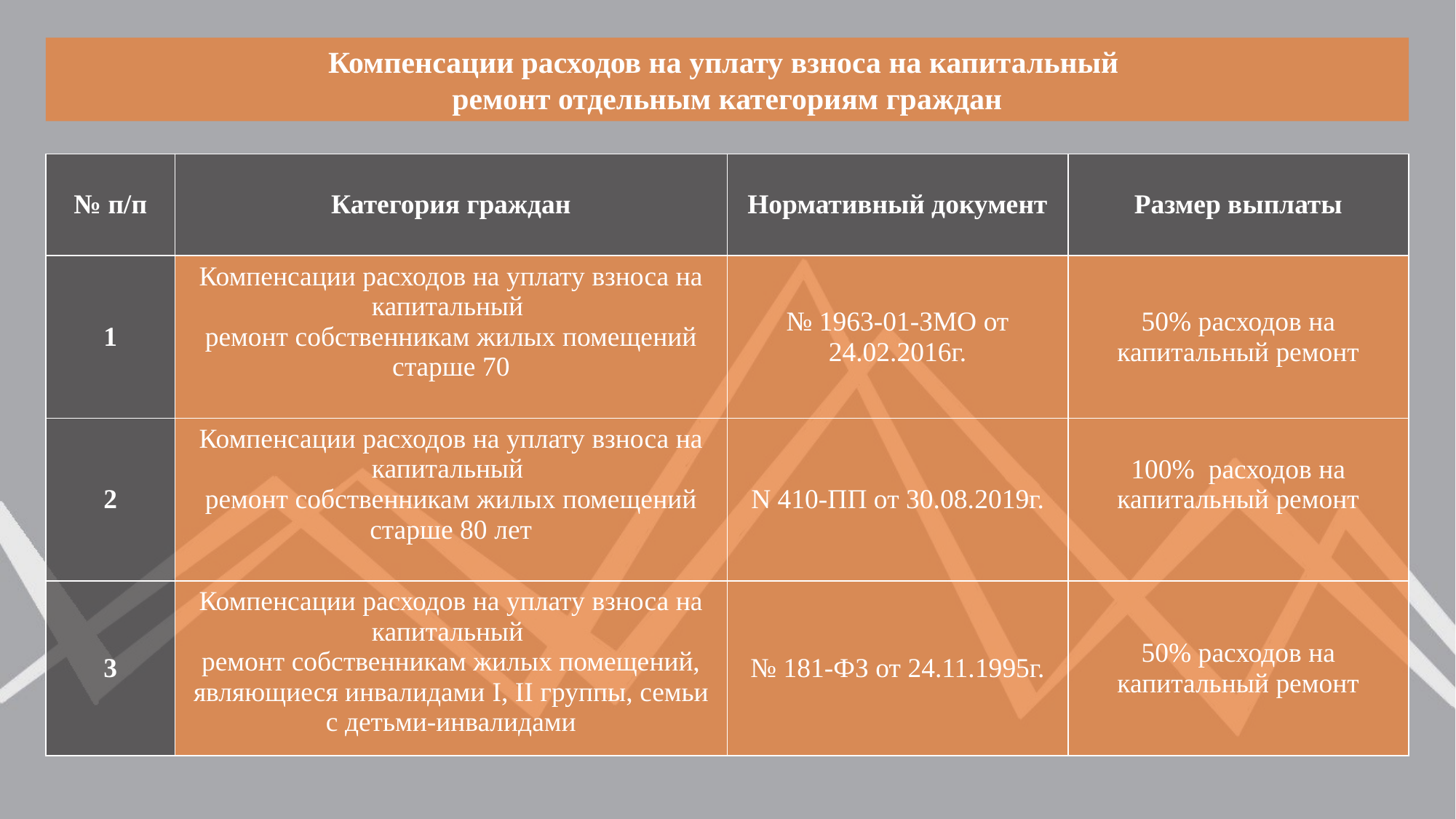

Компенсации расходов на уплату взноса на капитальный
ремонт отдельным категориям граждан
| № п/п | Категория граждан | Нормативный документ | Размер выплаты |
| --- | --- | --- | --- |
| 1 | Компенсации расходов на уплату взноса на капитальный ремонт собственникам жилых помещений старше 70 | № 1963-01-ЗМО от 24.02.2016г. | 50% расходов на капитальный ремонт |
| 2 | Компенсации расходов на уплату взноса на капитальный ремонт собственникам жилых помещений старше 80 лет | N 410-ПП от 30.08.2019г. | 100% расходов на капитальный ремонт |
| 3 | Компенсации расходов на уплату взноса на капитальный ремонт собственникам жилых помещений, являющиеся инвалидами I, II группы, семьи с детьми-инвалидами | № 181-ФЗ от 24.11.1995г. | 50% расходов на капитальный ремонт |